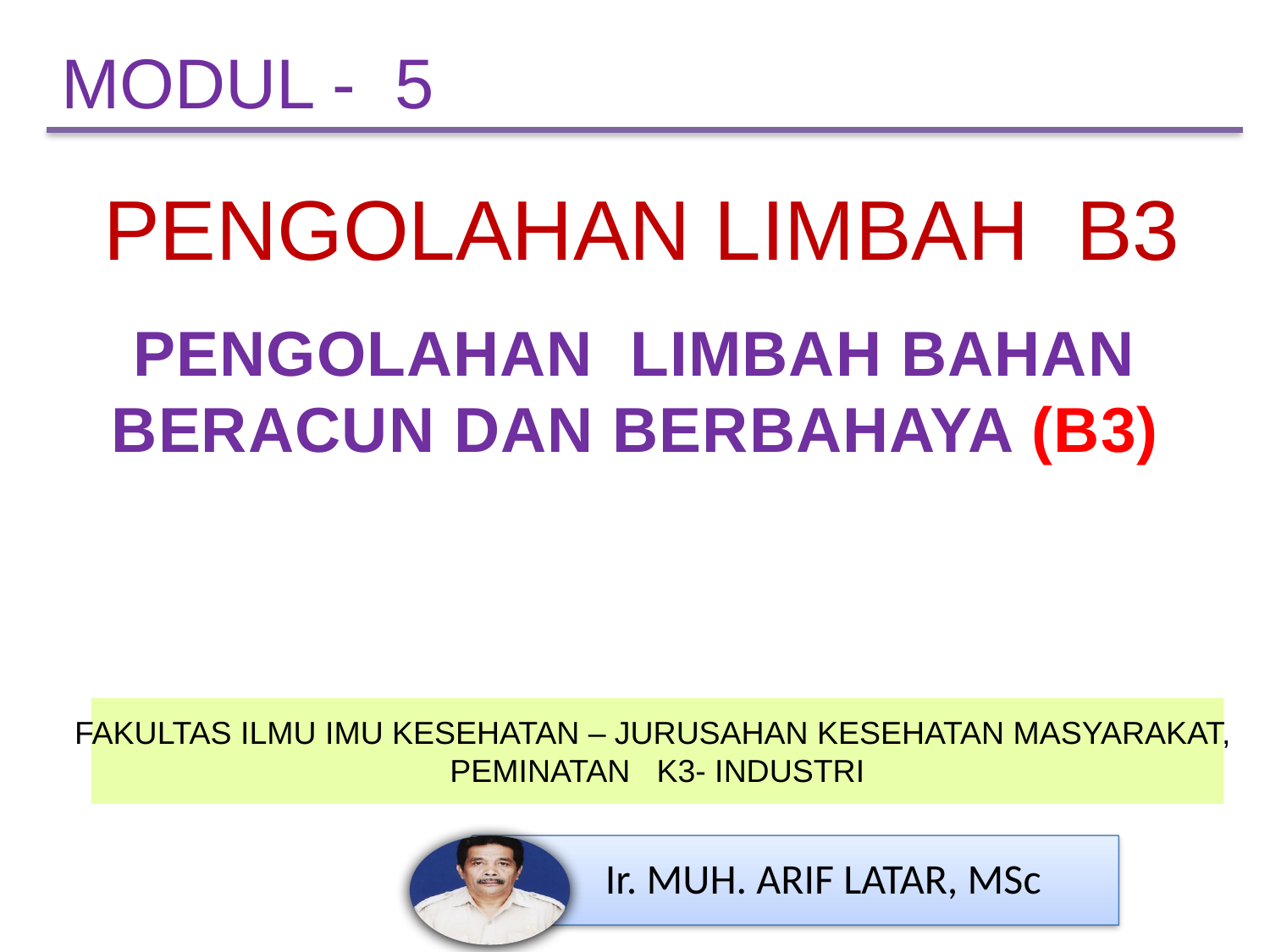

MODUL -  5
PENGOLAHAN LIMBAH  B3
PENGOLAHAN  LIMBAH BAHAN BERACUN DAN BERBAHAYA (B3)
FAKULTAS ILMU IMU KESEHATAN – JURUSAHAN KESEHATAN MASYARAKAT,
PEMINATAN   K3- INDUSTRI

Ir. MUH. ARIF LATAR, MSc